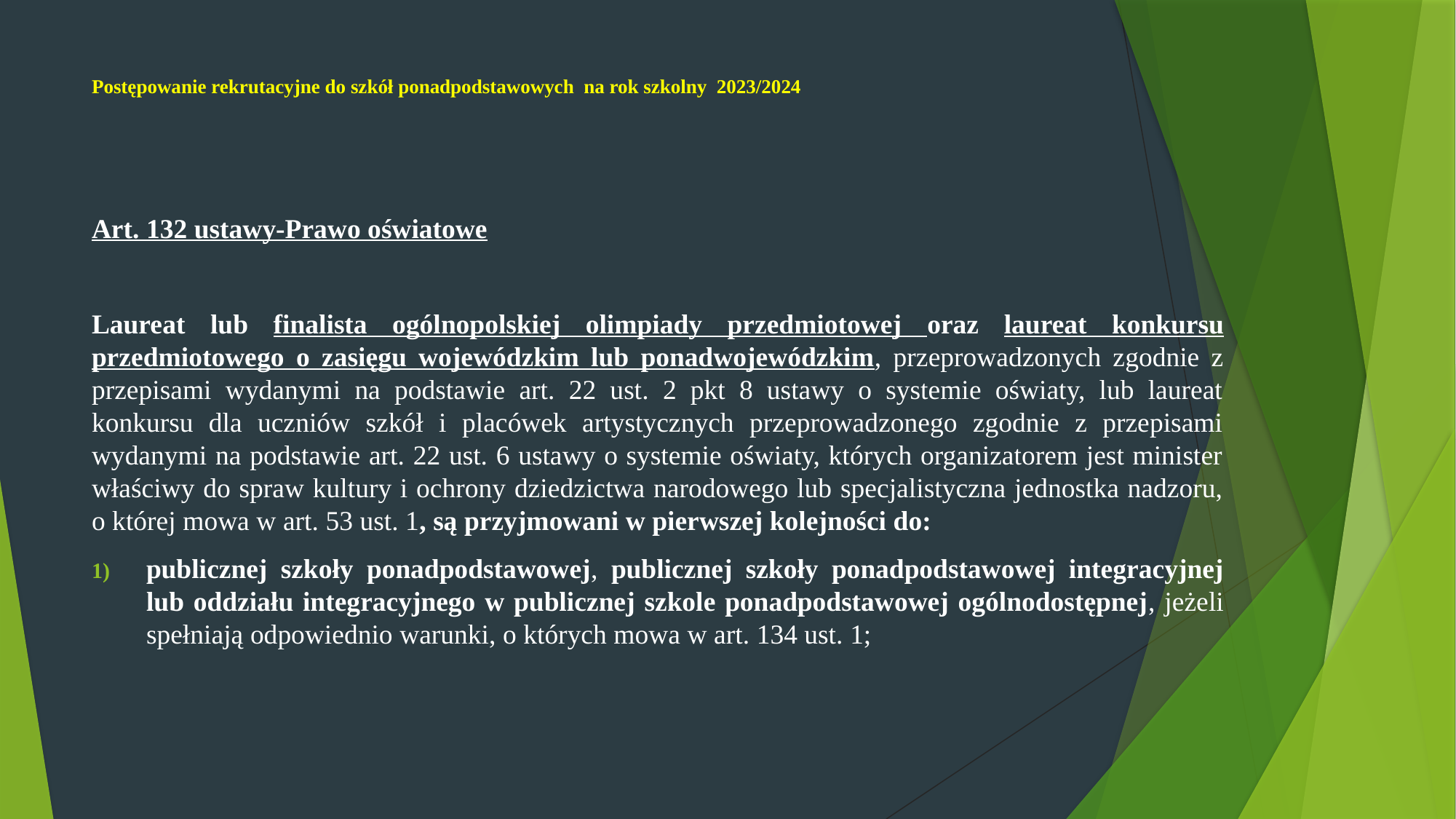

# Postępowanie rekrutacyjne do szkół ponadpodstawowych  na rok szkolny  2023/2024
Art. 132 ustawy-Prawo oświatowe

Laureat lub finalista ogólnopolskiej olimpiady przedmiotowej oraz laureat konkursu przedmiotowego o zasięgu wojewódzkim lub ponadwojewódzkim, przeprowadzonych zgodnie z przepisami wydanymi na podstawie art. 22 ust. 2 pkt 8 ustawy o systemie oświaty, lub laureat konkursu dla uczniów szkół i placówek artystycznych przeprowadzonego zgodnie z przepisami wydanymi na podstawie art. 22 ust. 6 ustawy o systemie oświaty, których organizatorem jest minister właściwy do spraw kultury i ochrony dziedzictwa narodowego lub specjalistyczna jednostka nadzoru, o której mowa w art. 53 ust. 1, są przyjmowani w pierwszej kolejności do:
publicznej szkoły ponadpodstawowej, publicznej szkoły ponadpodstawowej integracyjnej lub oddziału integracyjnego w publicznej szkole ponadpodstawowej ogólnodostępnej, jeżeli spełniają odpowiednio warunki, o których mowa w art. 134 ust. 1;